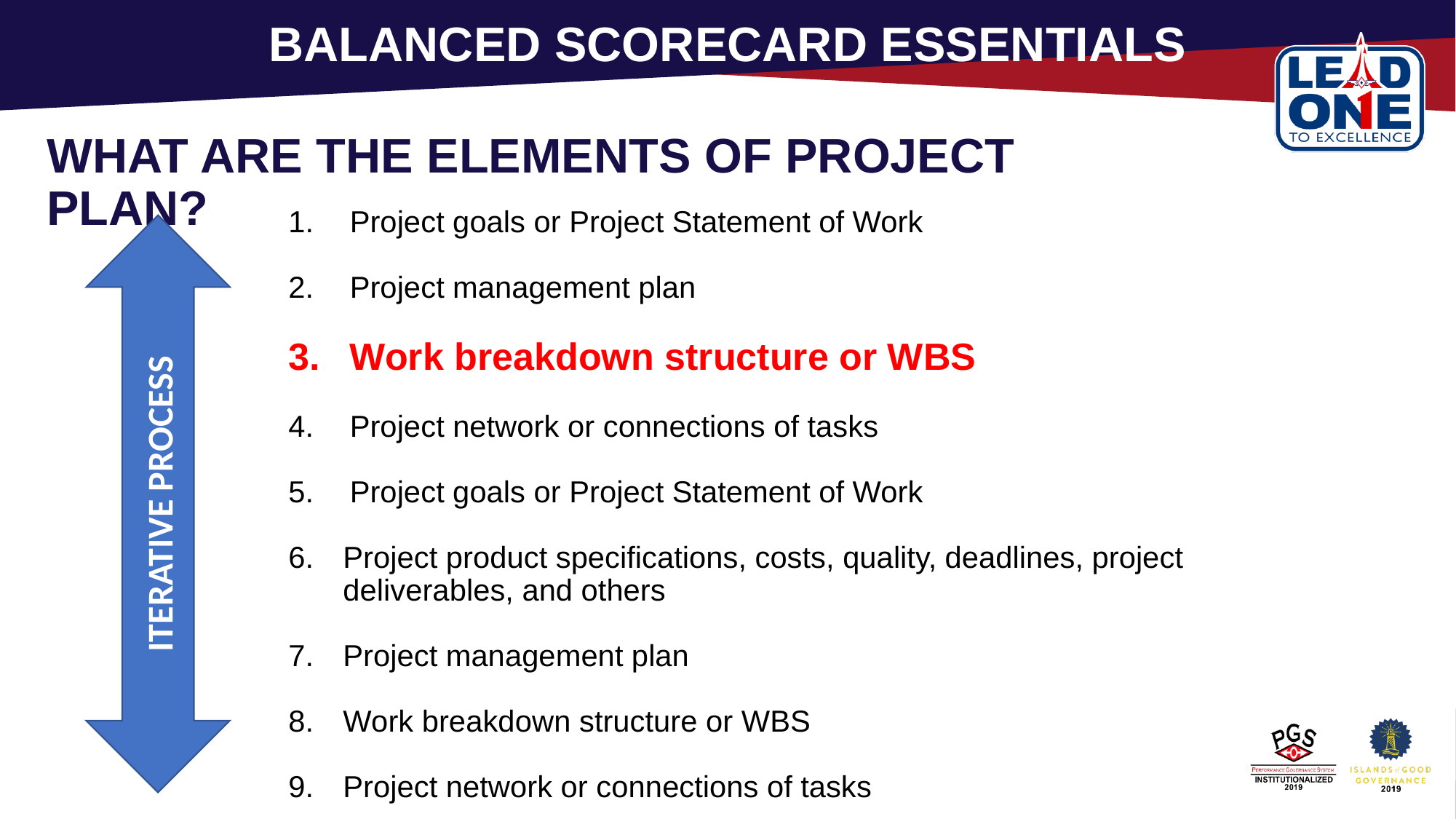

# BALANCED SCORECARD ESSENTIALS
WHAT ARE THE ELEMENTS OF PROJECT PLAN?

ITERATIVE PROCESS
Project goals or Project Statement of Work

Project management plan

Work breakdown structure or WBS

Project network or connections of tasks

Project goals or Project Statement of Work

Project product specifications, costs, quality, deadlines, project deliverables, and others

Project management plan

Work breakdown structure or WBS

Project network or connections of tasks